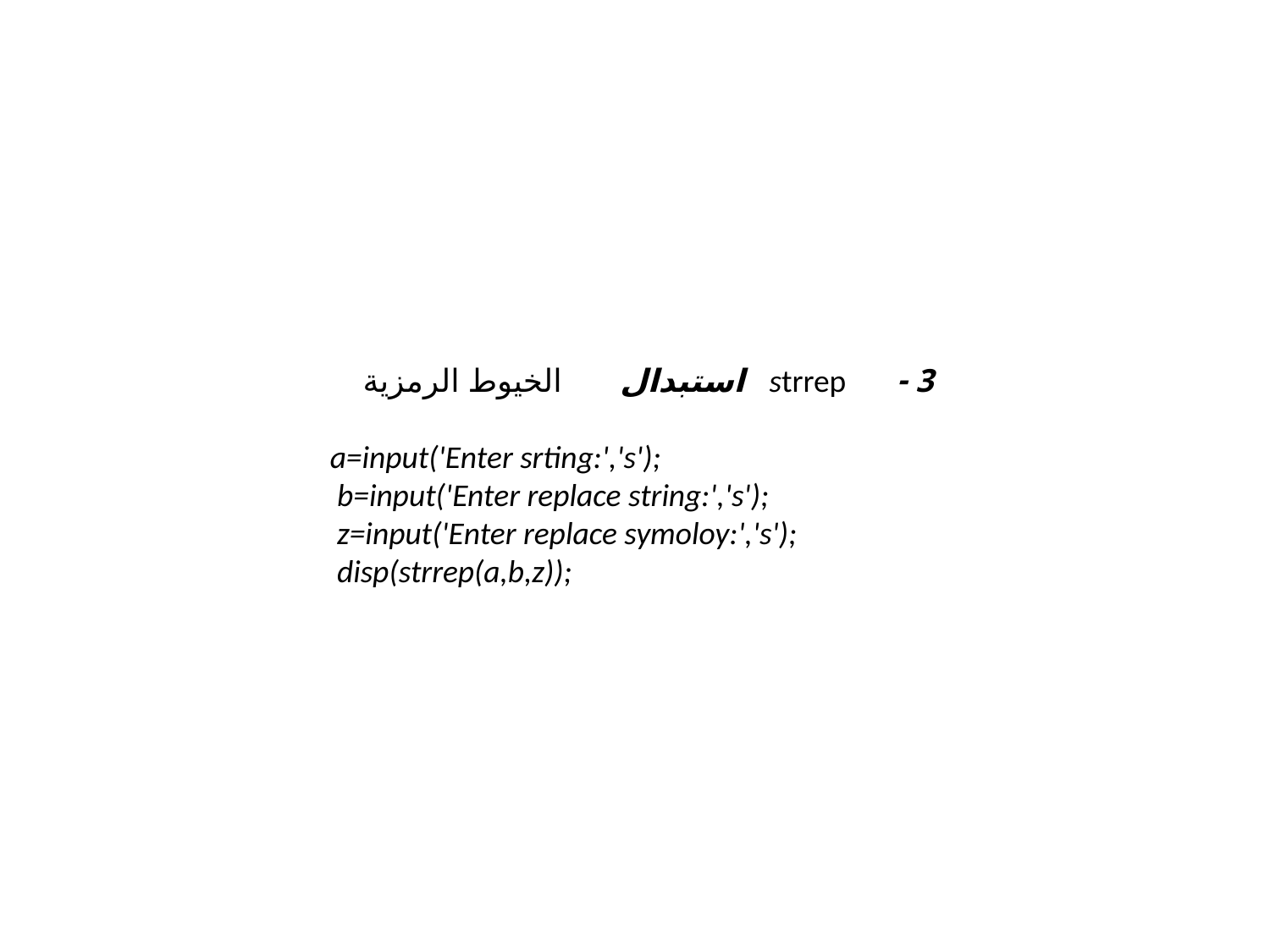

3 -      strrep   استبدال       الخيوط الرمزية
a=input('Enter srting:','s');
 b=input('Enter replace string:','s');
 z=input('Enter replace symoloy:','s');
 disp(strrep(a,b,z));